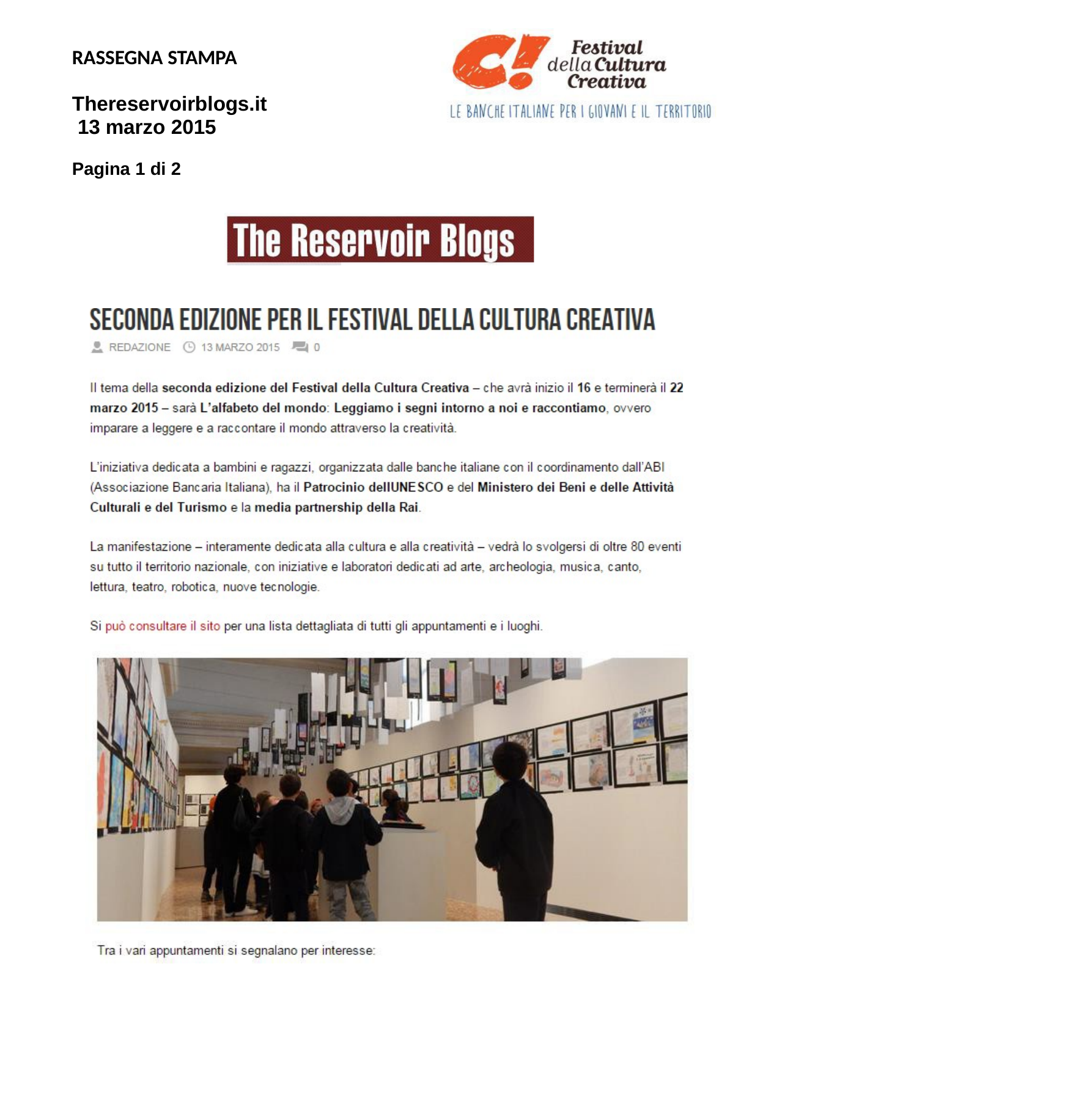

RASSEGNA STAMPA

Thereservoirblogs.it  13 marzo 2015
Pagina 1 di 2